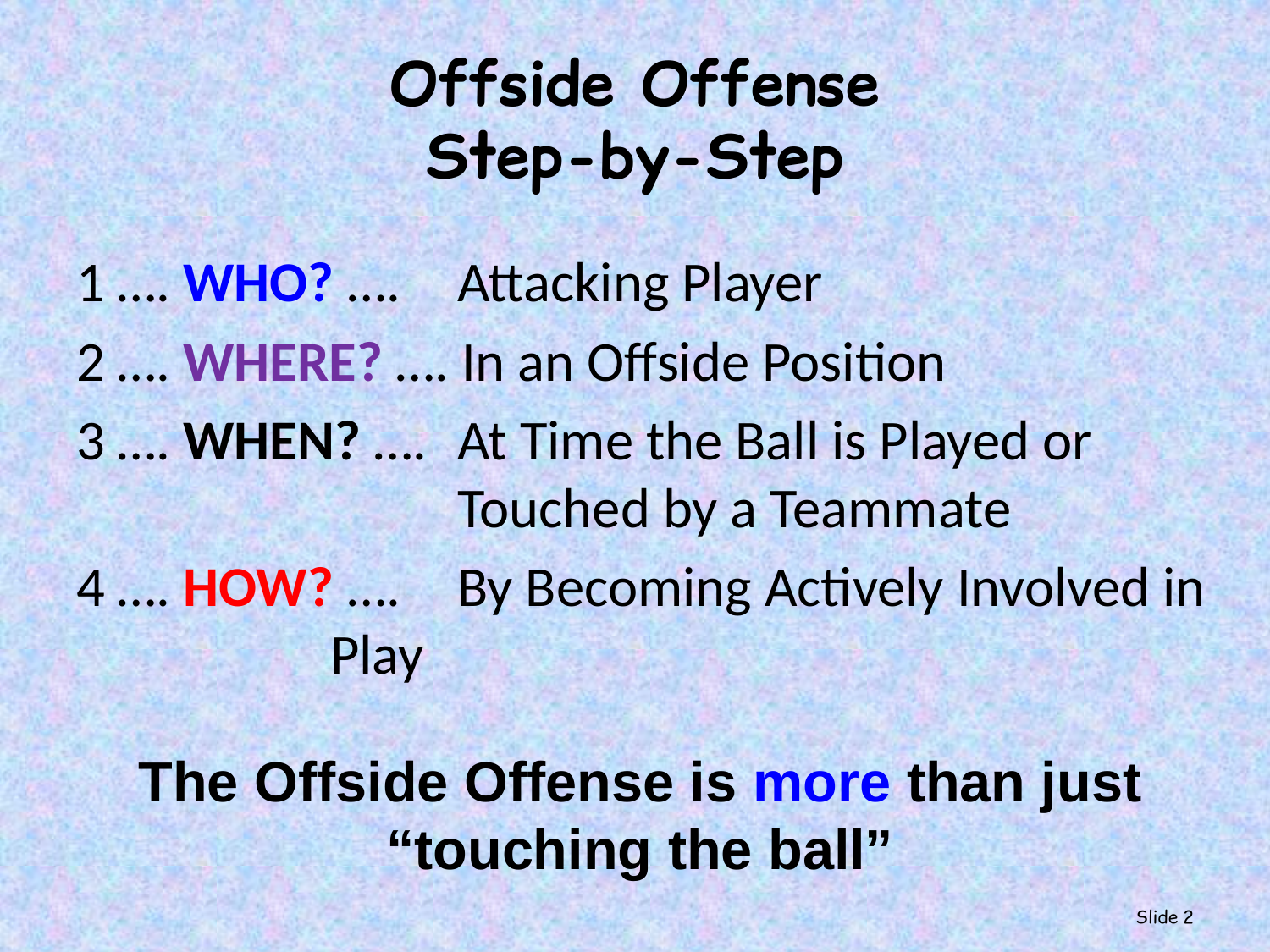

# Offside Offense Step-by-Step
1 …. WHO? …. 	Attacking Player
2 …. WHERE? …. In an Offside Position
3 …. WHEN? …. 	At Time the Ball is Played or 				Touched by a Teammate
4 …. HOW? …. 	By Becoming Actively Involved in 			Play
The Offside Offense is more than just “touching the ball”

Slide 2